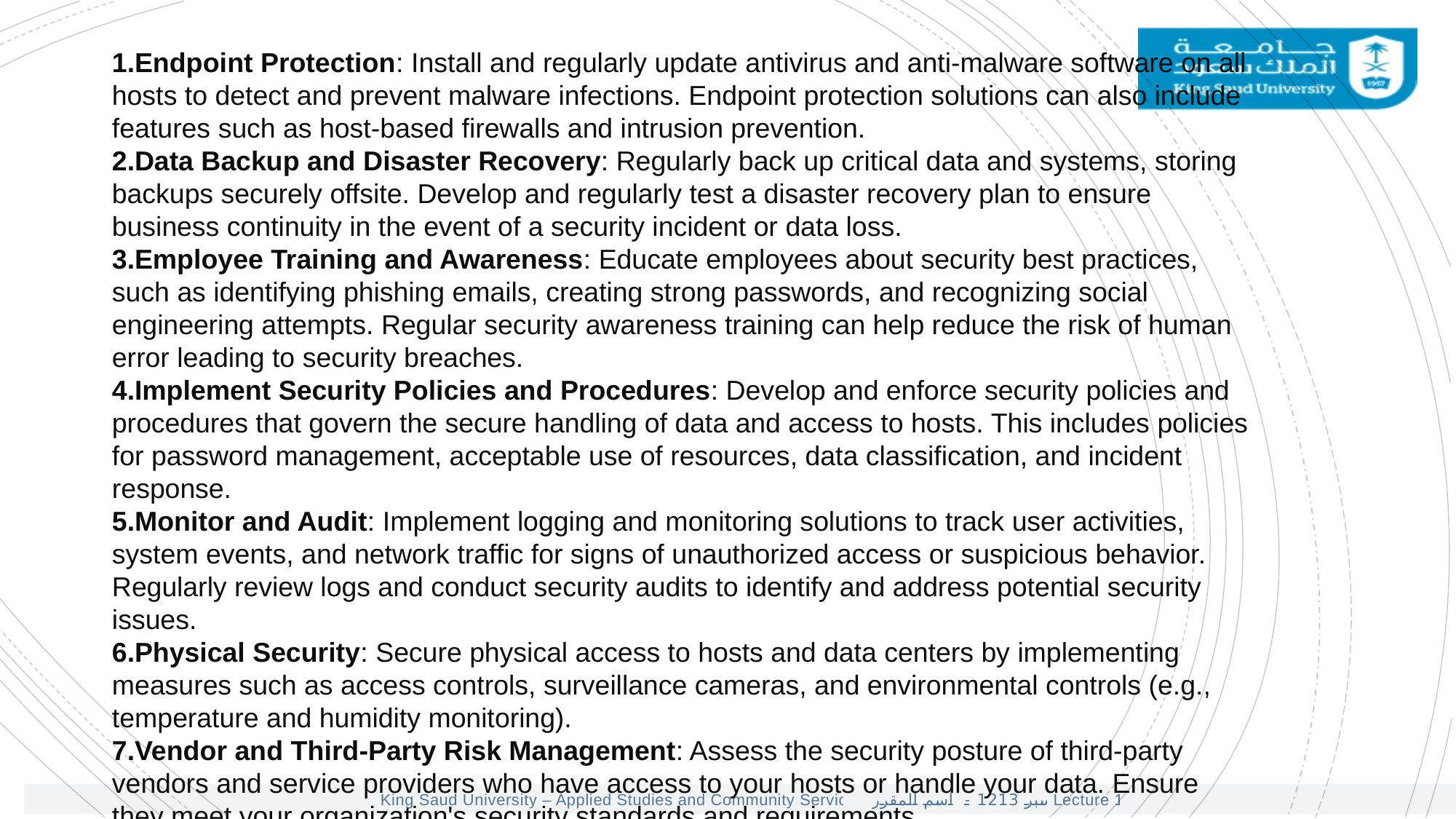

Endpoint Protection: Install and regularly update antivirus and anti-malware software on all hosts to detect and prevent malware infections. Endpoint protection solutions can also include features such as host-based firewalls and intrusion prevention.
Data Backup and Disaster Recovery: Regularly back up critical data and systems, storing backups securely offsite. Develop and regularly test a disaster recovery plan to ensure business continuity in the event of a security incident or data loss.
Employee Training and Awareness: Educate employees about security best practices, such as identifying phishing emails, creating strong passwords, and recognizing social engineering attempts. Regular security awareness training can help reduce the risk of human error leading to security breaches.
Implement Security Policies and Procedures: Develop and enforce security policies and procedures that govern the secure handling of data and access to hosts. This includes policies for password management, acceptable use of resources, data classification, and incident response.
Monitor and Audit: Implement logging and monitoring solutions to track user activities, system events, and network traffic for signs of unauthorized access or suspicious behavior. Regularly review logs and conduct security audits to identify and address potential security issues.
Physical Security: Secure physical access to hosts and data centers by implementing measures such as access controls, surveillance cameras, and environmental controls (e.g., temperature and humidity monitoring).
Vendor and Third-Party Risk Management: Assess the security posture of third-party vendors and service providers who have access to your hosts or handle your data. Ensure they meet your organization's security standards and requirements.